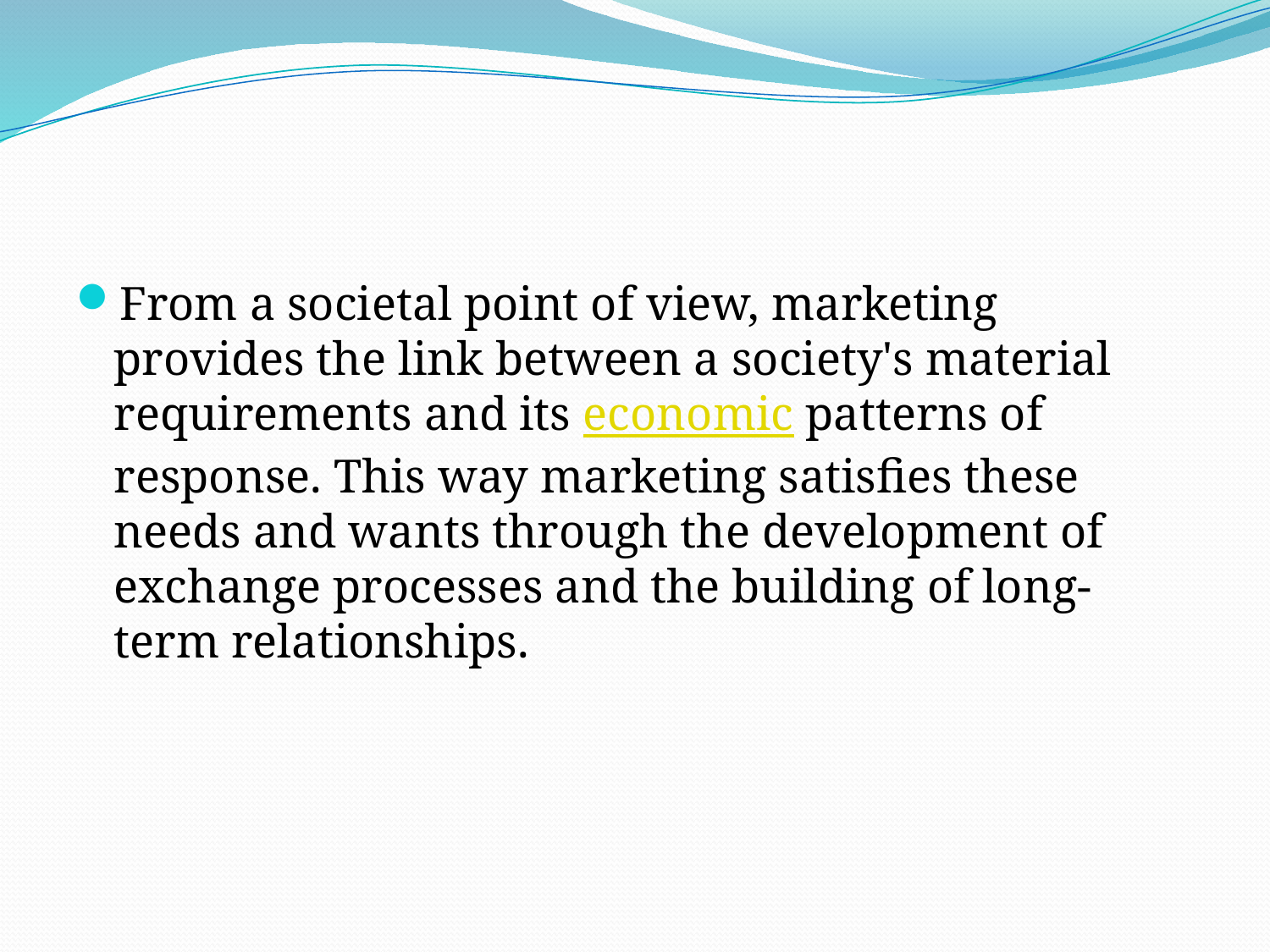

#
From a societal point of view, marketing provides the link between a society's material requirements and its economic patterns of response. This way marketing satisfies these needs and wants through the development of exchange processes and the building of long-term relationships.